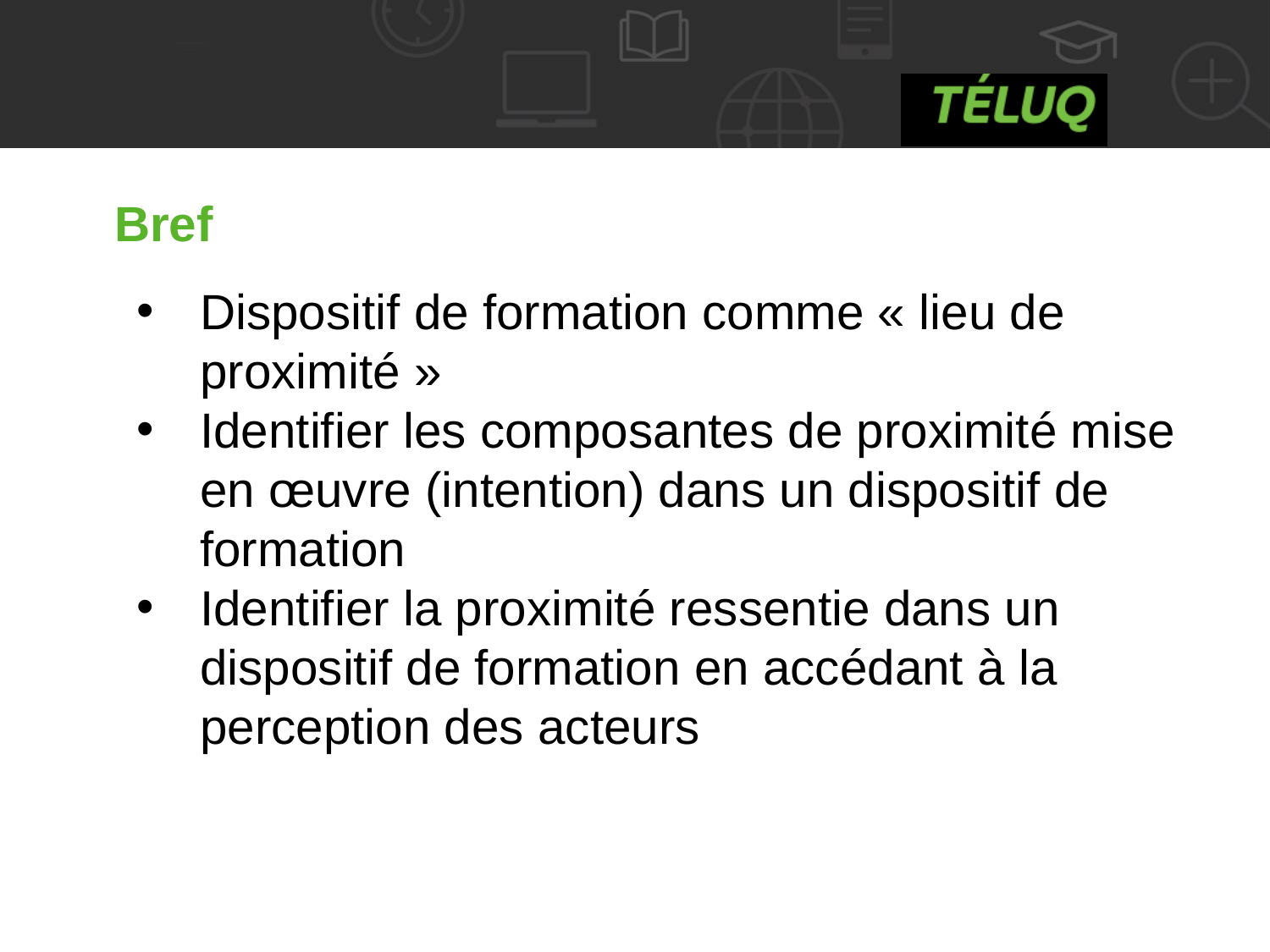

Bref
Dispositif de formation comme « lieu de proximité »
Identifier les composantes de proximité mise en œuvre (intention) dans un dispositif de formation
Identifier la proximité ressentie dans un dispositif de formation en accédant à la perception des acteurs